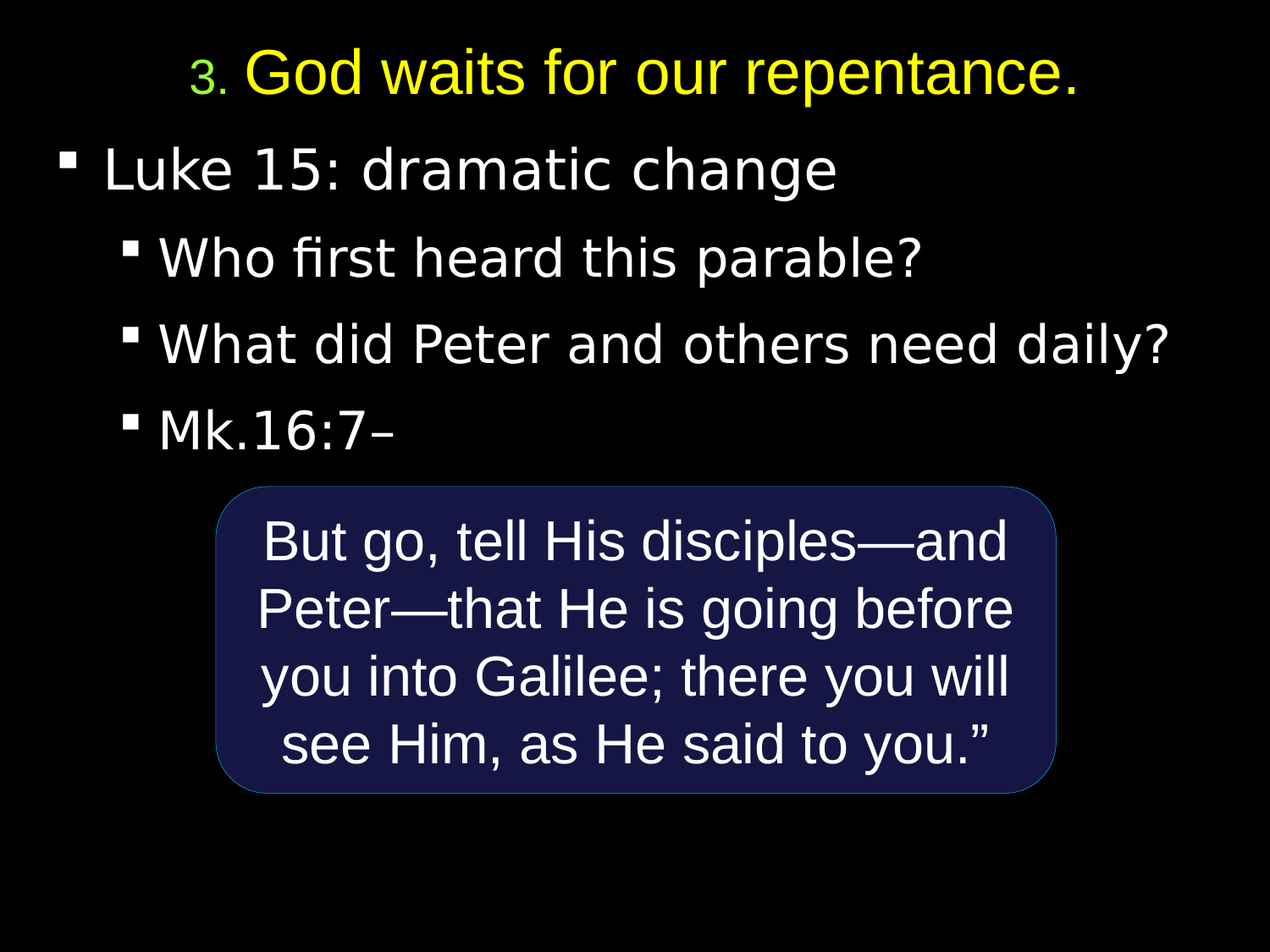

# 3. God waits for our repentance.
Luke 15: dramatic change
Who first heard this parable?
What did Peter and others need daily?
Mk.16:7–
But go, tell His disciples—and Peter—that He is going before you into Galilee; there you will
see Him, as He said to you.”